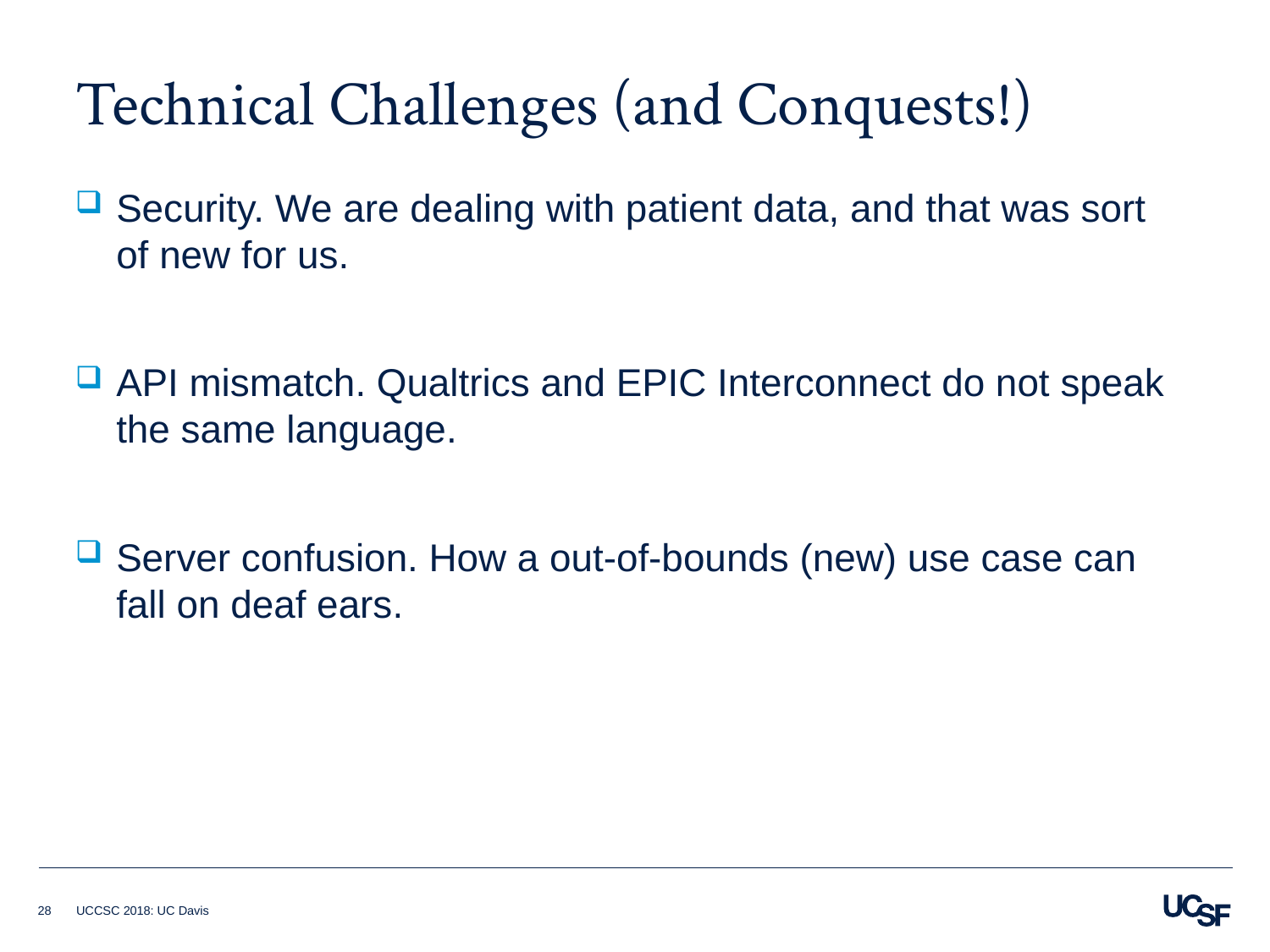

# Technical Challenges (and Conquests!)
Security. We are dealing with patient data, and that was sort of new for us.

API mismatch. Qualtrics and EPIC Interconnect do not speak the same language.

Server confusion. How a out-of-bounds (new) use case can fall on deaf ears.

28
UCCSC 2018: UC Davis